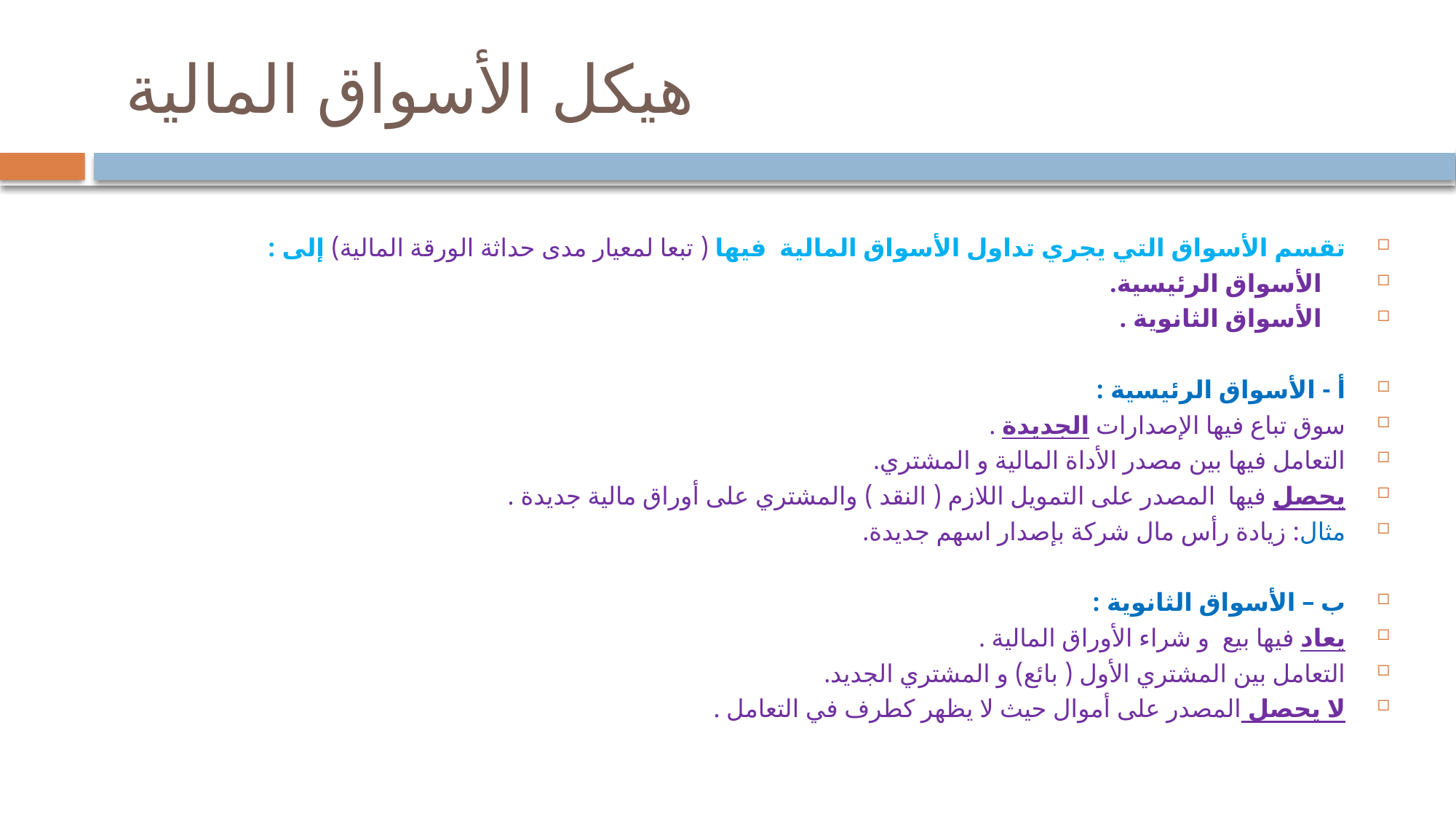

# هيكل الأسواق المالية

تقسم الأسواق التي يجري تداول الأسواق المالية  فيها ( تبعا لمعيار مدى حداثة الورقة المالية) إلى :
الأسواق الرئيسية.
الأسواق الثانوية .

أ - الأسواق الرئيسية :
سوق تباع فيها الإصدارات الجديدة .
التعامل فيها بين مصدر الأداة المالية و المشتري.
يحصل فيها  المصدر على التمويل اللازم ( النقد ) والمشتري على أوراق مالية جديدة .
مثال: زيادة رأس مال شركة بإصدار اسهم جديدة.

ب – الأسواق الثانوية :
يعاد فيها بيع  و شراء الأوراق المالية .
التعامل بين المشتري الأول ( بائع) و المشتري الجديد.
لا يحصل المصدر على أموال حيث لا يظهر كطرف في التعامل .